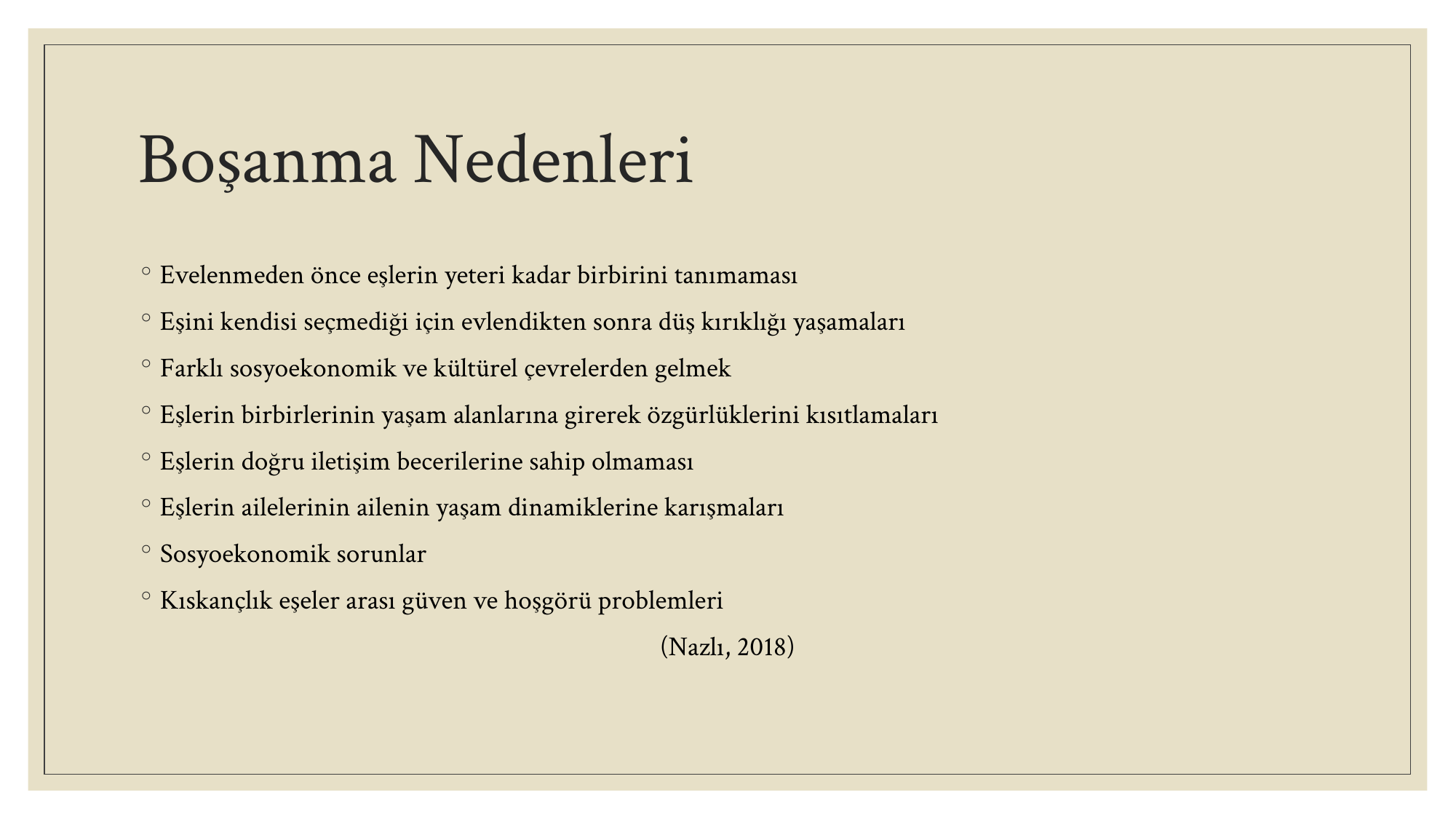

# Boşanma Nedenleri
Evelenmeden önce eşlerin yeteri kadar birbirini tanımaması
Eşini kendisi seçmediği için evlendikten sonra düş kırıklığı yaşamaları
Farklı sosyoekonomik ve kültürel çevrelerden gelmek
Eşlerin birbirlerinin yaşam alanlarına girerek özgürlüklerini kısıtlamaları
Eşlerin doğru iletişim becerilerine sahip olmaması
Eşlerin ailelerinin ailenin yaşam dinamiklerine karışmaları
Sosyoekonomik sorunlar
Kıskançlık eşeler arası güven ve hoşgörü problemleri
(Nazlı, 2018)